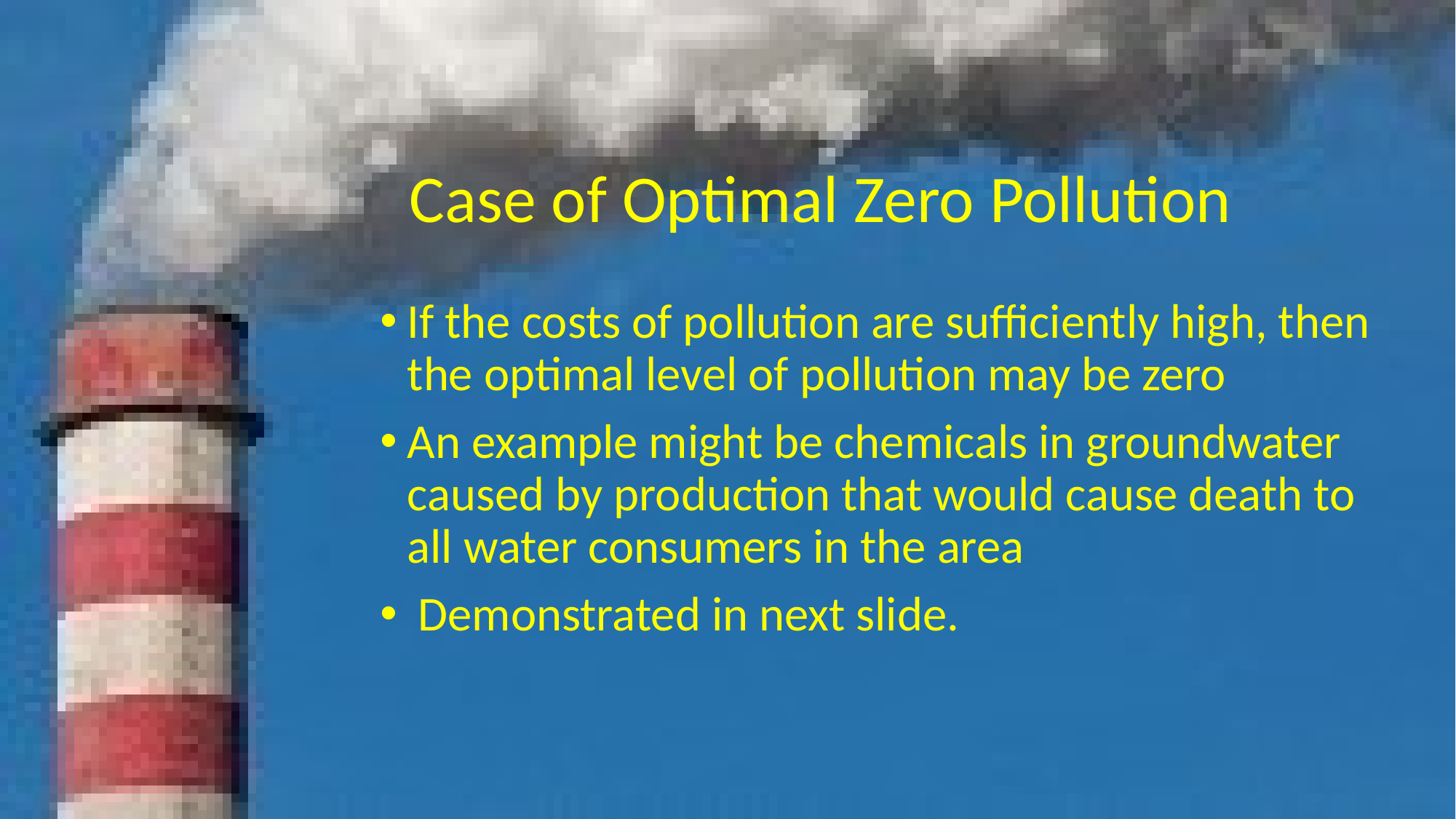

# Case of Optimal Zero Pollution
If the costs of pollution are sufficiently high, then the optimal level of pollution may be zero
An example might be chemicals in groundwater caused by production that would cause death to all water consumers in the area
 Demonstrated in next slide.